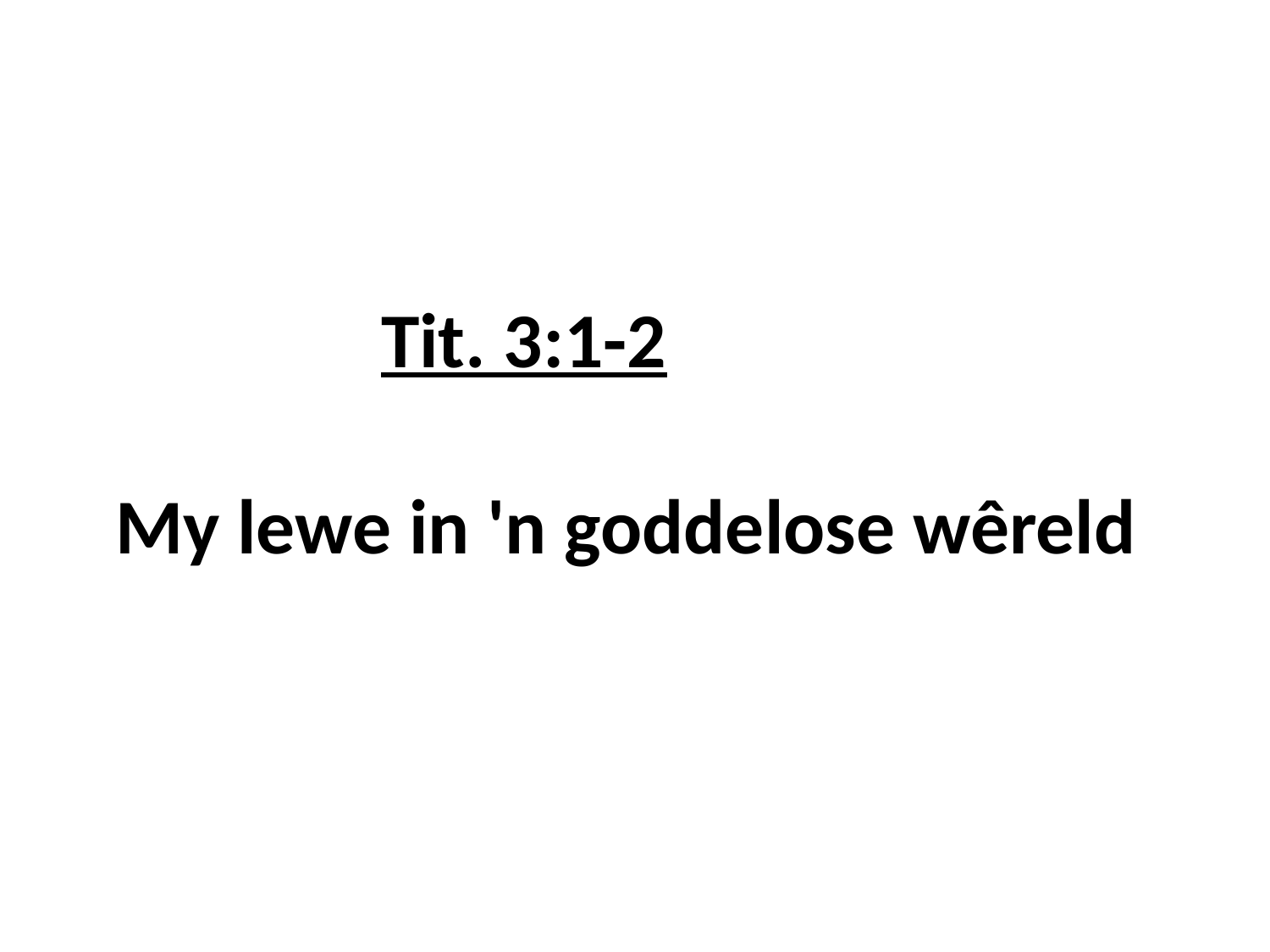

# Tit. 3:1-2 My lewe in 'n goddelose wêreld